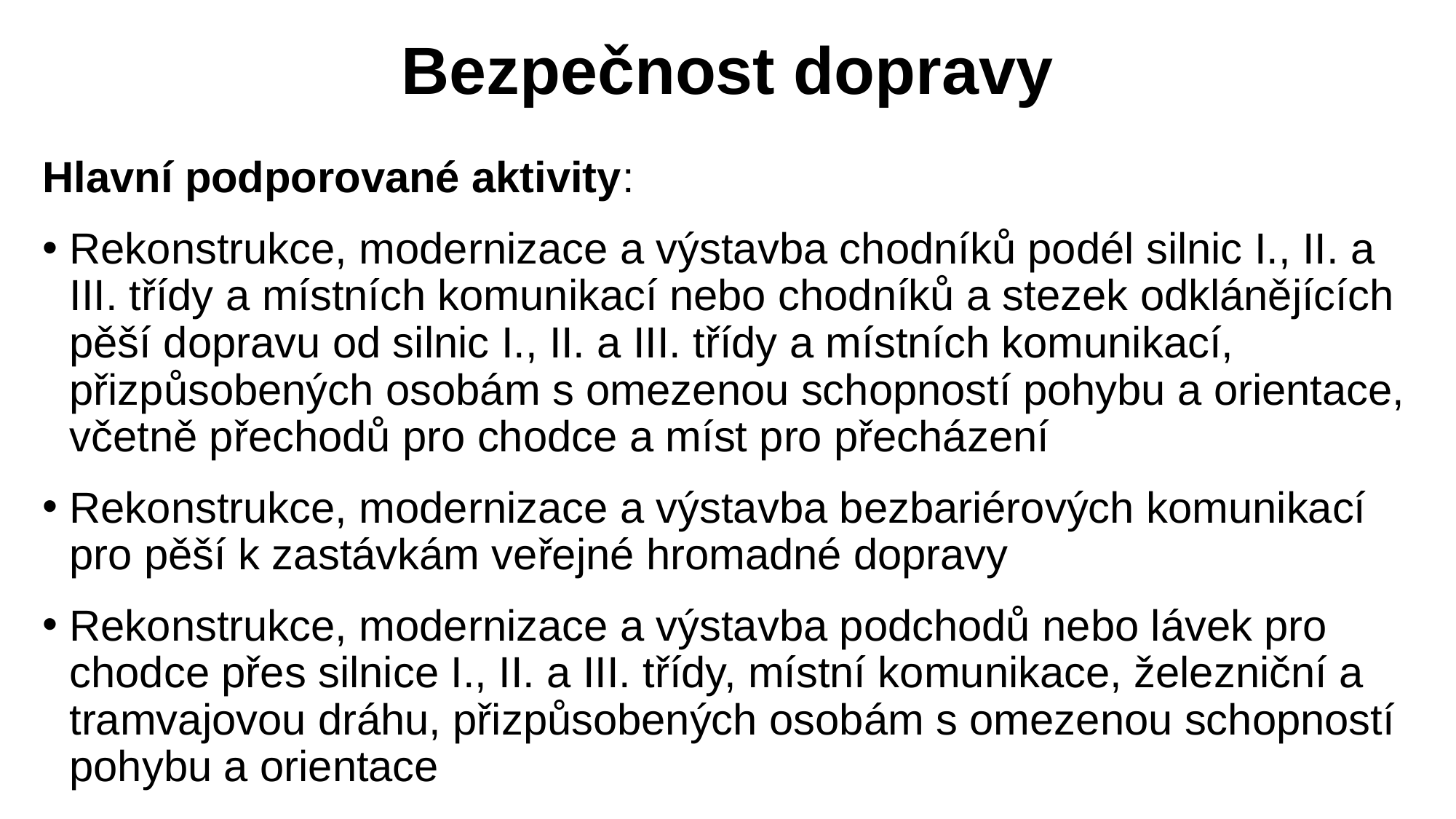

# Bezpečnost dopravy
Hlavní podporované aktivity:
Rekonstrukce, modernizace a výstavba chodníků podél silnic I., II. a III. třídy a místních komunikací nebo chodníků a stezek odklánějících pěší dopravu od silnic I., II. a III. třídy a místních komunikací, přizpůsobených osobám s omezenou schopností pohybu a orientace, včetně přechodů pro chodce a míst pro přecházení
Rekonstrukce, modernizace a výstavba bezbariérových komunikací pro pěší k zastávkám veřejné hromadné dopravy
Rekonstrukce, modernizace a výstavba podchodů nebo lávek pro chodce přes silnice I., II. a III. třídy, místní komunikace, železniční a tramvajovou dráhu, přizpůsobených osobám s omezenou schopností pohybu a orientace